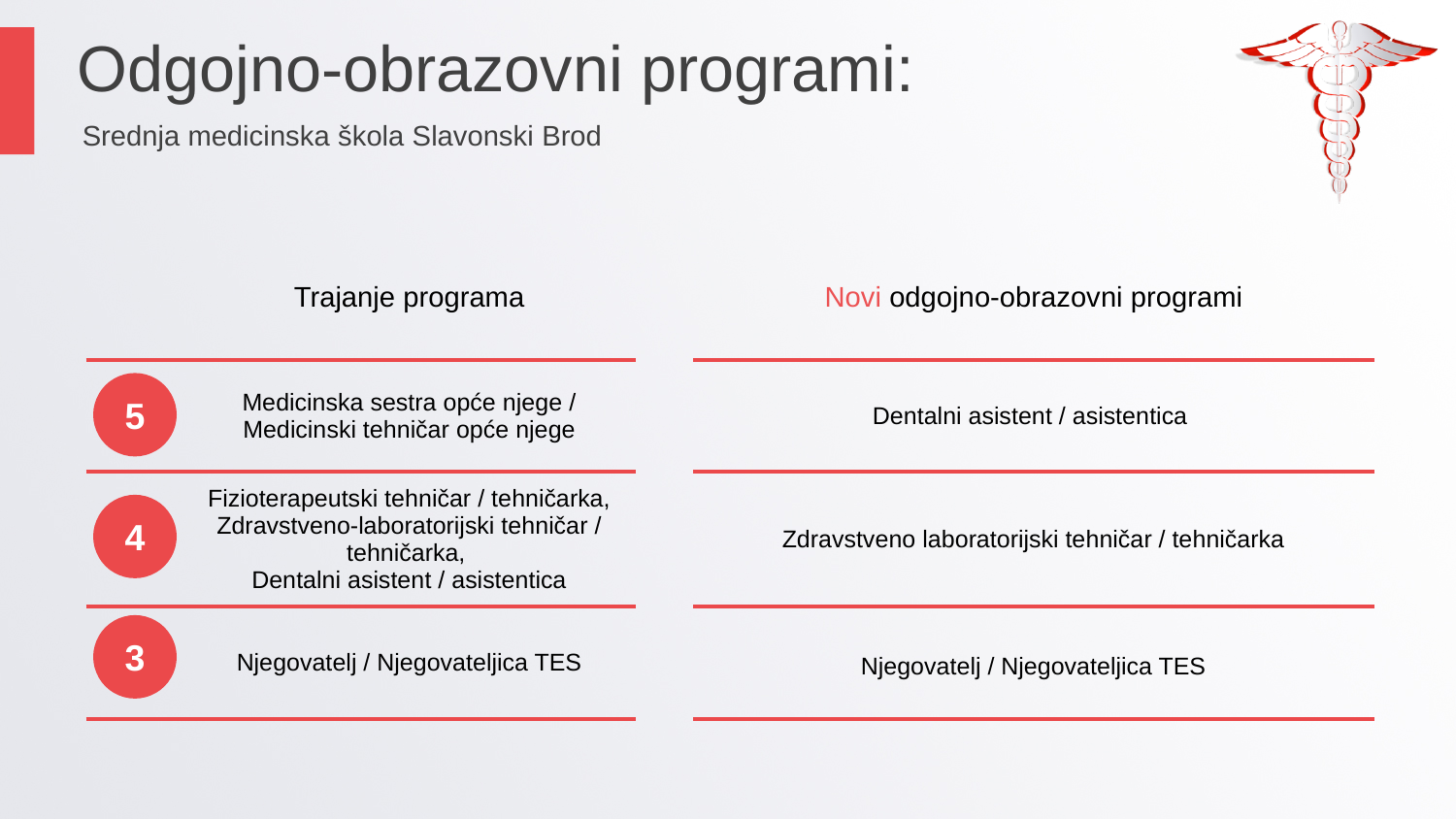

Odgojno-obrazovni programi:
Srednja medicinska škola Slavonski Brod
|  | Trajanje programa |  |  | Novi odgojno-obrazovni programi |  |
| --- | --- | --- | --- | --- | --- |
|  | Medicinska sestra opće njege / Medicinski tehničar opće njege |  | Dentalni asistent / asistentica |  |  |
|  | Fizioterapeutski tehničar / tehničarka, Zdravstveno-laboratorijski tehničar / tehničarka, Dentalni asistent / asistentica |  | Zdravstveno laboratorijski tehničar / tehničarka |  |  |
|  | Njegovatelj / Njegovateljica TES |  | Njegovatelj / Njegovateljica TES |  |  |

5

4

3